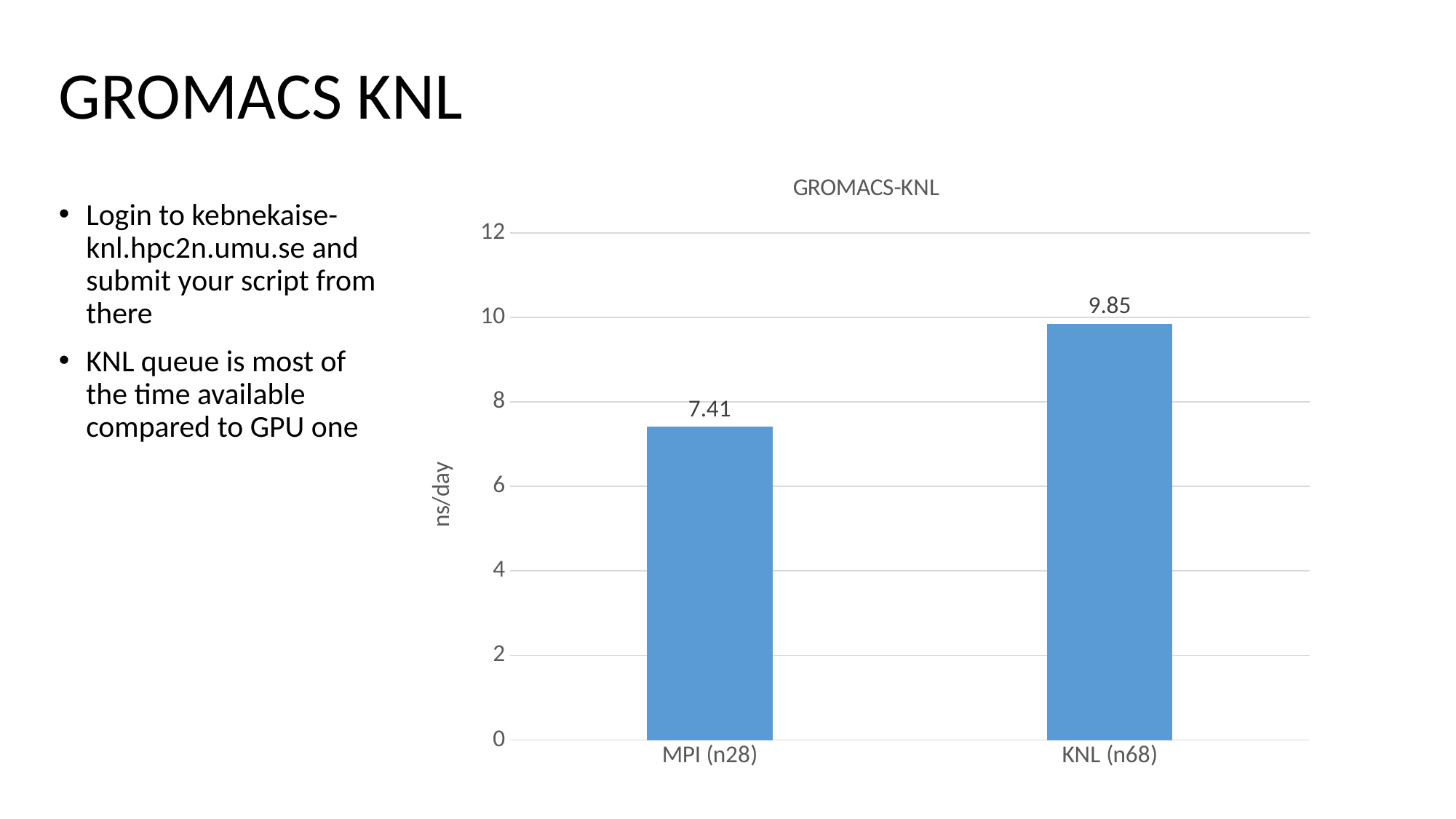

# GROMACS KNL

### Chart: GROMACS-KNL

| Category |  |
|---|---|
| MPI (n28) | 7.41 |
| KNL (n68) | 9.85 |
Login to kebnekaise-knl.hpc2n.umu.se and submit your script from there
KNL queue is most of the time available compared to GPU one